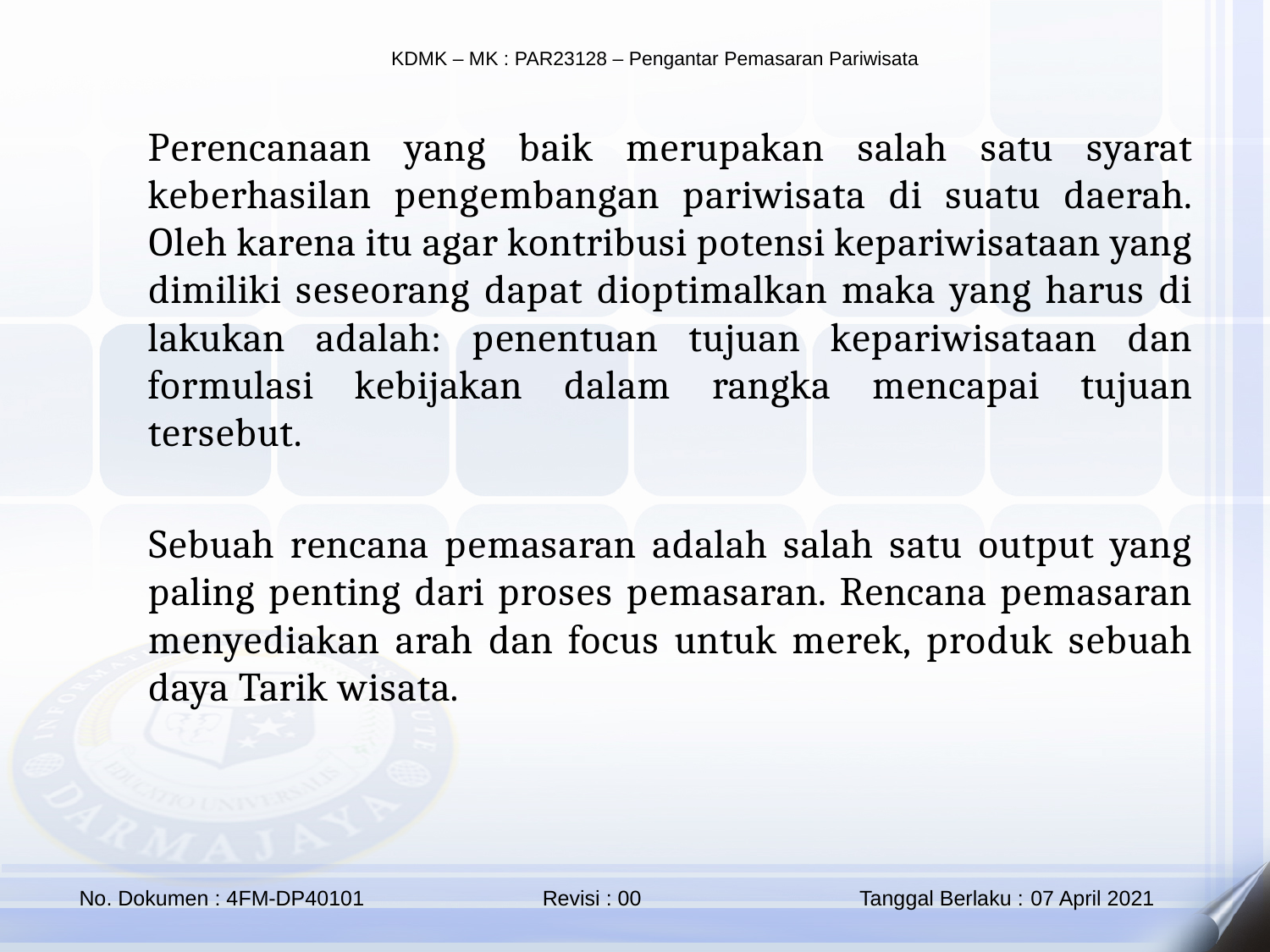

Perencanaan yang baik merupakan salah satu syarat keberhasilan pengembangan pariwisata di suatu daerah. Oleh karena itu agar kontribusi potensi kepariwisataan yang dimiliki seseorang dapat dioptimalkan maka yang harus di lakukan adalah: penentuan tujuan kepariwisataan dan formulasi kebijakan dalam rangka mencapai tujuan tersebut.

Sebuah rencana pemasaran adalah salah satu output yang paling penting dari proses pemasaran. Rencana pemasaran menyediakan arah dan focus untuk merek, produk sebuah daya Tarik wisata.